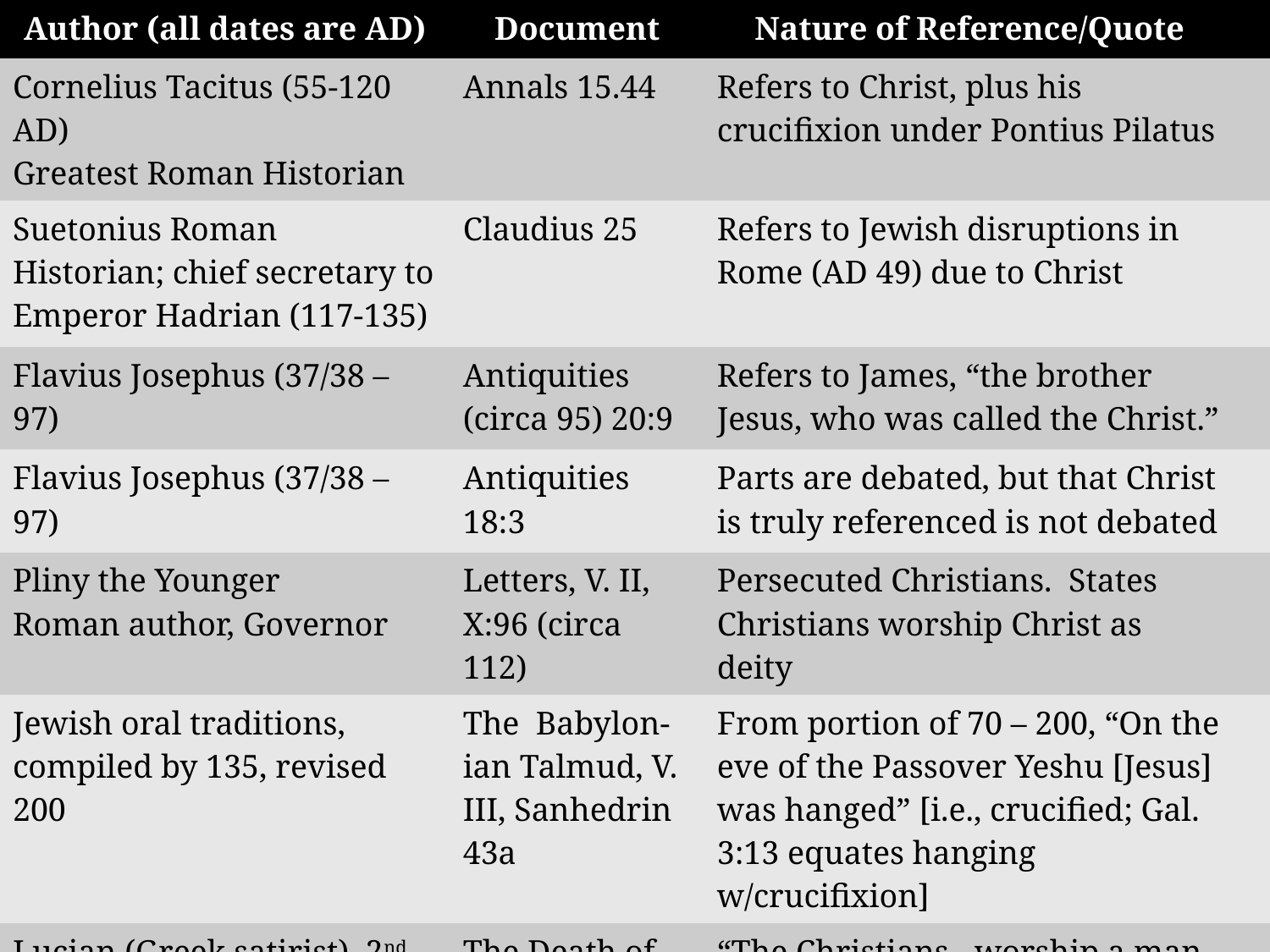

| Author (all dates are AD) | Document | Nature of Reference/Quote |  |
| --- | --- | --- | --- |
| Cornelius Tacitus (55-120 AD) Greatest Roman Historian | Annals 15.44 | Refers to Christ, plus his crucifixion under Pontius Pilatus |  |
| Suetonius Roman Historian; chief secretary to Emperor Hadrian (117-135) | Claudius 25 | Refers to Jewish disruptions in Rome (AD 49) due to Christ |  |
| Flavius Josephus (37/38 – 97) | Antiquities (circa 95) 20:9 | Refers to James, “the brother Jesus, who was called the Christ.” |  |
| Flavius Josephus (37/38 – 97) | Antiquities 18:3 | Parts are debated, but that Christ is truly referenced is not debated |  |
| Pliny the Younger Roman author, Governor | Letters, V. II, X:96 (circa 112) | Persecuted Christians. States Christians worship Christ as deity |  |
| Jewish oral traditions, compiled by 135, revised 200 | The Babylon-ian Talmud, V. III, Sanhedrin 43a | From portion of 70 – 200, “On the eve of the Passover Yeshu [Jesus] was hanged” [i.e., crucified; Gal. 3:13 equates hanging w/crucifixion] |  |
| Lucian (Greek satirist), 2nd C. | The Death of Peregrine, 11-13 | “The Christians…worship a man to this day…who introduced their novel rites, and was crucified…” |  |